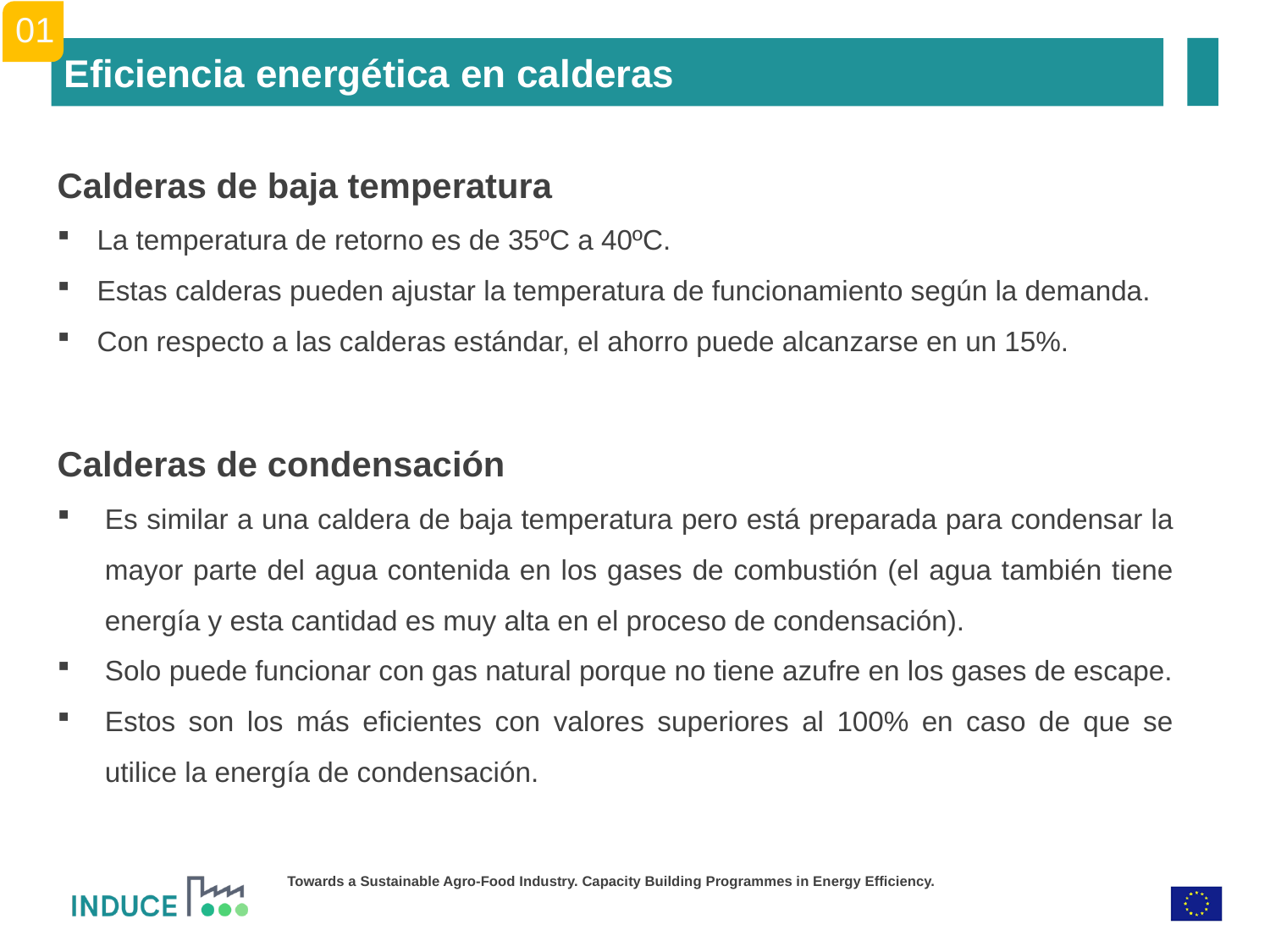

01

Eficiencia energética en calderas
Calderas de baja temperatura
La temperatura de retorno es de 35ºC a 40ºC.
Estas calderas pueden ajustar la temperatura de funcionamiento según la demanda.
Con respecto a las calderas estándar, el ahorro puede alcanzarse en un 15%.

Calderas de condensación
Es similar a una caldera de baja temperatura pero está preparada para condensar la mayor parte del agua contenida en los gases de combustión (el agua también tiene energía y esta cantidad es muy alta en el proceso de condensación).
Solo puede funcionar con gas natural porque no tiene azufre en los gases de escape.
Estos son los más eficientes con valores superiores al 100% en caso de que se utilice la energía de condensación.